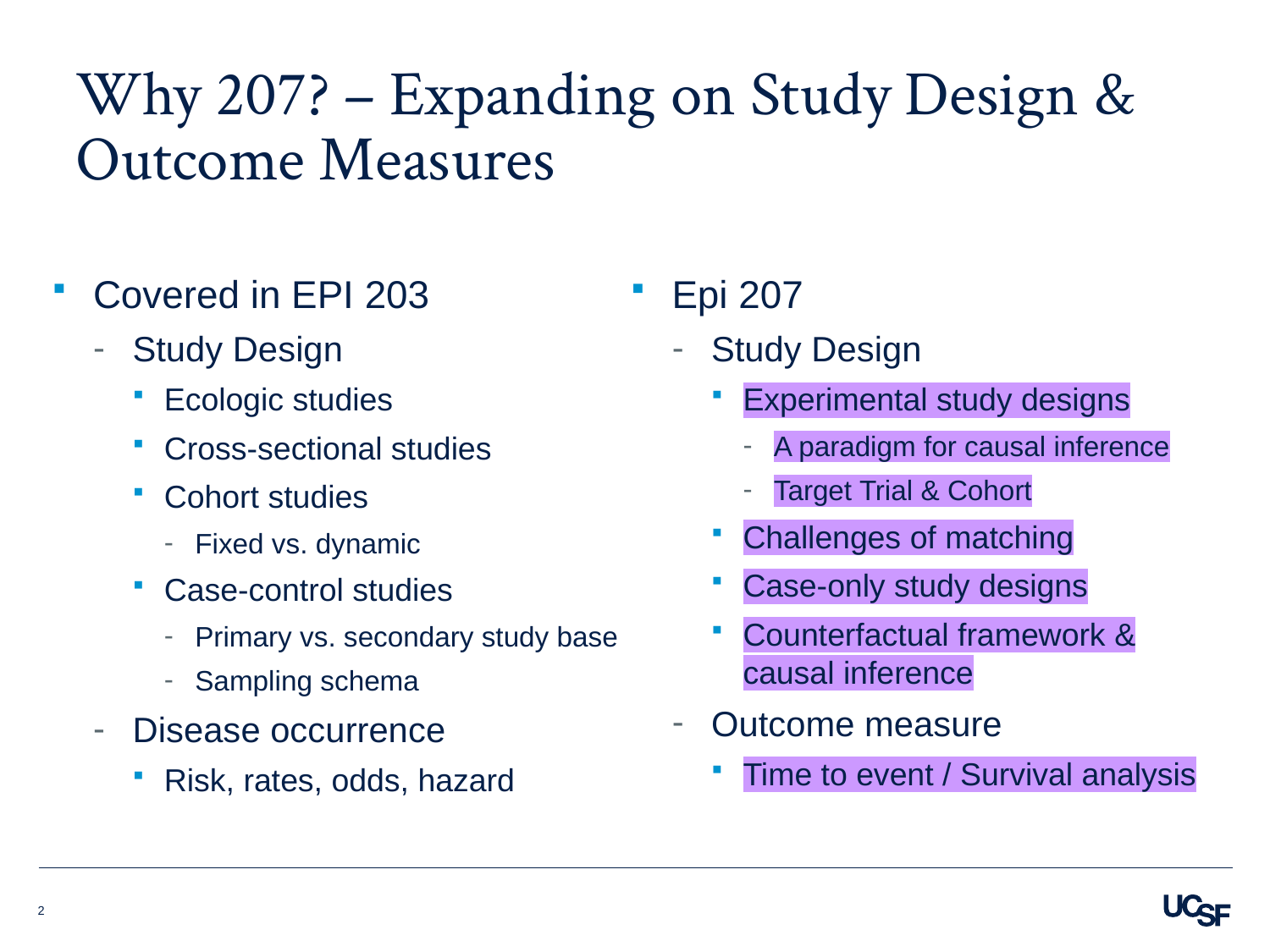

# Why 207? – Expanding on Study Design & Outcome Measures
Covered in EPI 203
Study Design
Ecologic studies
Cross-sectional studies
Cohort studies
Fixed vs. dynamic
Case-control studies
Primary vs. secondary study base
Sampling schema
Disease occurrence
Risk, rates, odds, hazard
Epi 207
Study Design
Experimental study designs
A paradigm for causal inference
Target Trial & Cohort
Challenges of matching
Case-only study designs
Counterfactual framework & causal inference
Outcome measure
Time to event / Survival analysis

2